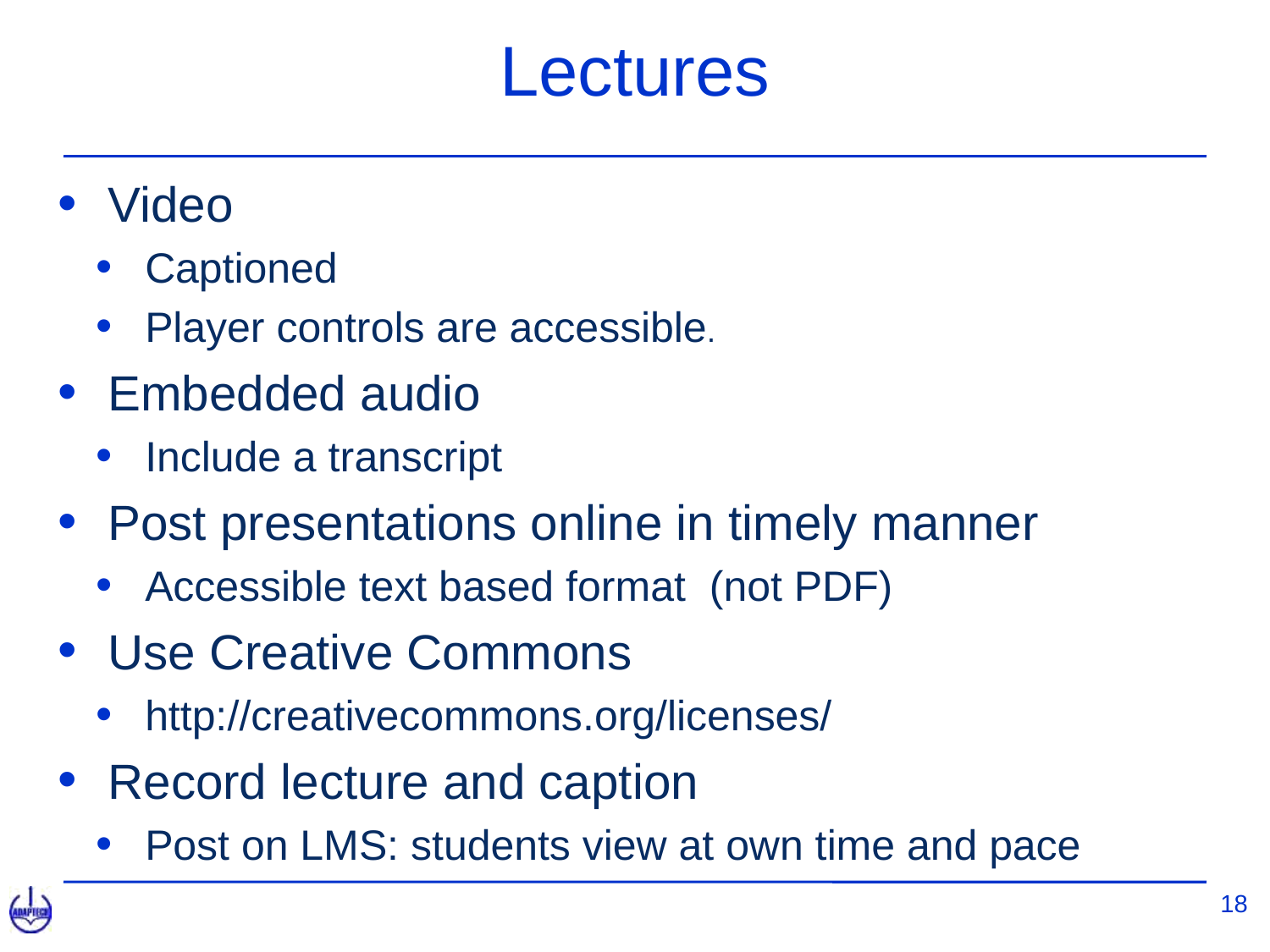

# Lectures
Video
Captioned
Player controls are accessible.
Embedded audio
Include a transcript
Post presentations online in timely manner
Accessible text based format  (not PDF)
Use Creative Commons
http://creativecommons.org/licenses/
Record lecture and caption
Post on LMS: students view at own time and pace

18